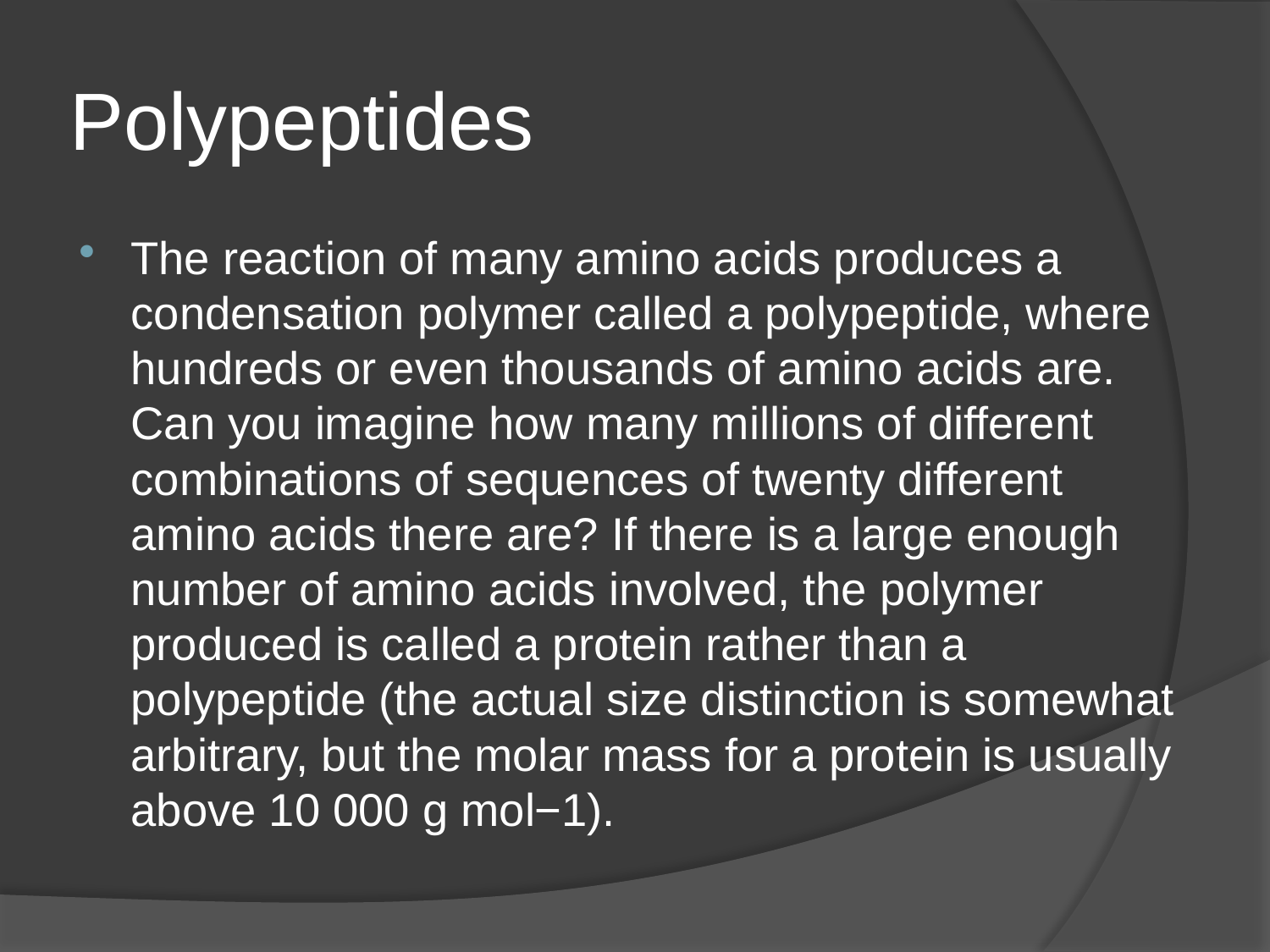

# Polypeptides
The reaction of many amino acids produces a condensation polymer called a polypeptide, where hundreds or even thousands of amino acids are. Can you imagine how many millions of different combinations of sequences of twenty different amino acids there are? If there is a large enough number of amino acids involved, the polymer produced is called a protein rather than a polypeptide (the actual size distinction is somewhat arbitrary, but the molar mass for a protein is usually above 10 000 g mol−1).